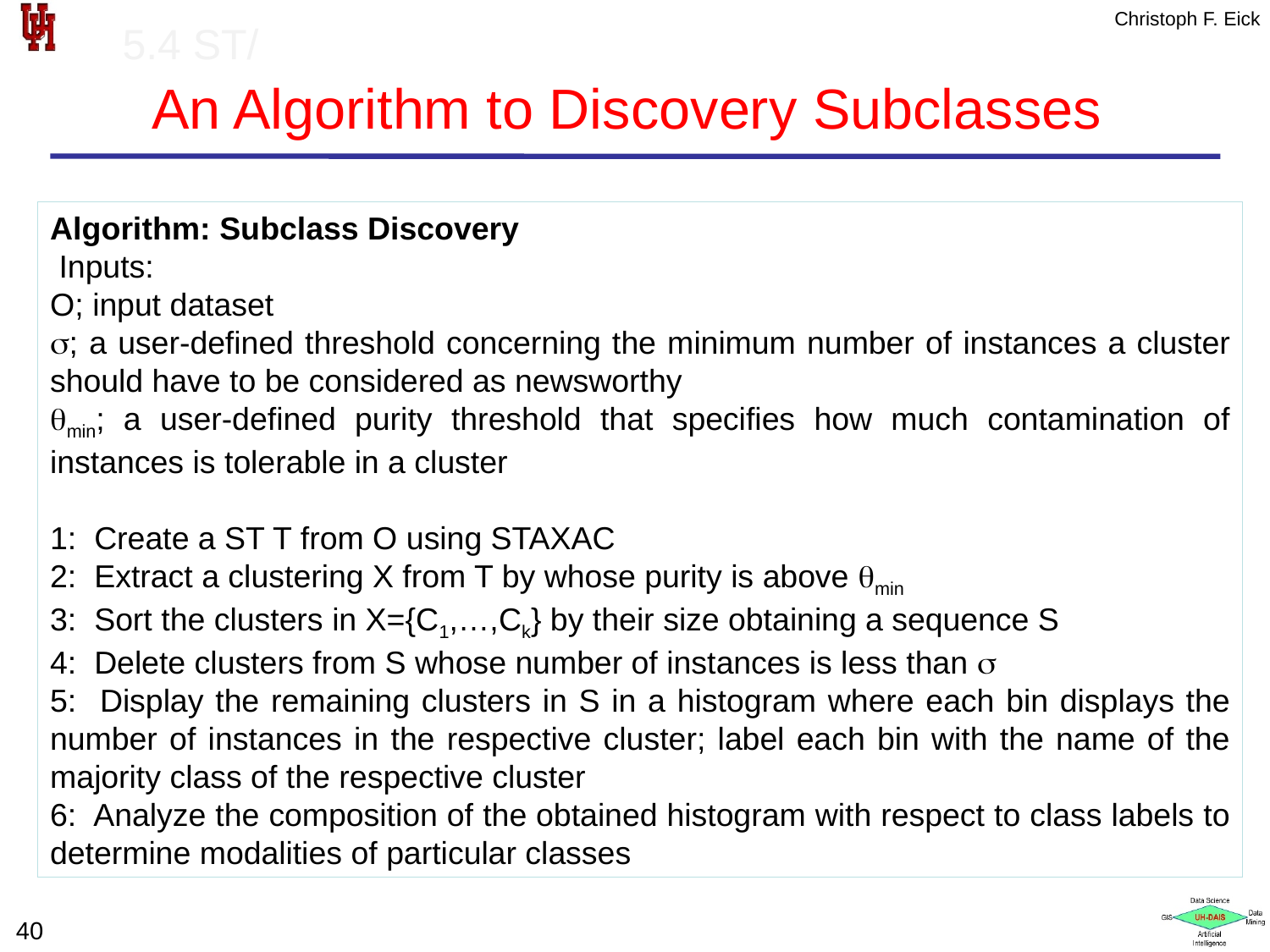

5.4 ST/ Creating Background Knowledge
An Algorithm to Discovery Subclasses
Algorithm: Subclass Discovery
 Inputs:
O; input dataset
σ; a user-defined threshold concerning the minimum number of instances a cluster should have to be considered as newsworthy
θmin; a user-defined purity threshold that specifies how much contamination of instances is tolerable in a cluster

1:  Create a ST T from O using STAXAC
2:  Extract a clustering X from T by whose purity is above θmin
3:  Sort the clusters in X={C1,…,Ck} by their size obtaining a sequence S
4:  Delete clusters from S whose number of instances is less than σ
5:  Display the remaining clusters in S in a histogram where each bin displays the number of instances in the respective cluster; label each bin with the name of the majority class of the respective cluster
6:  Analyze the composition of the obtained histogram with respect to class labels to determine modalities of particular classes
40